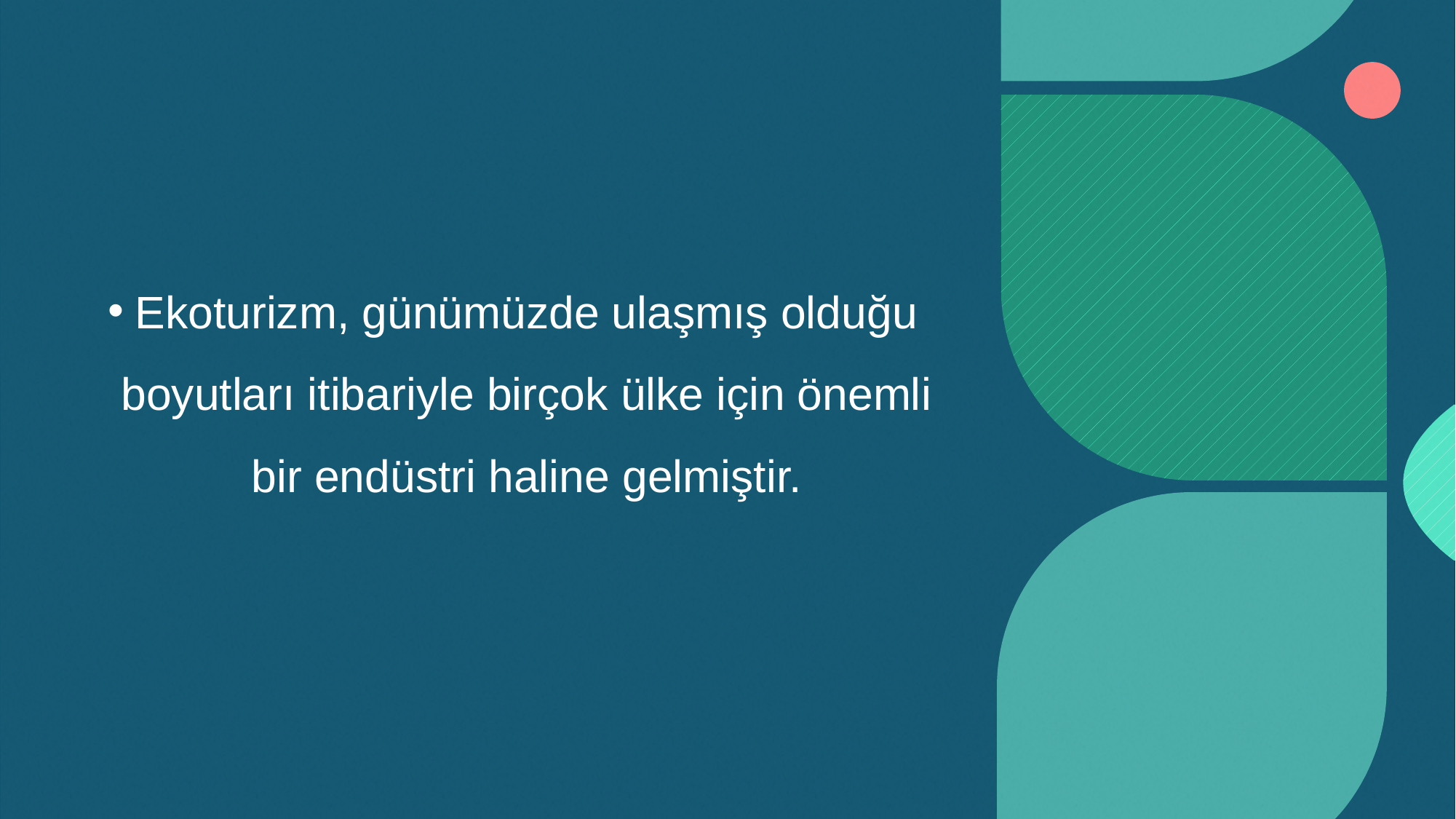

Ekoturizm, günümüzde ulaşmış olduğu boyutları itibariyle birçok ülke için önemli bir endüstri haline gelmiştir.